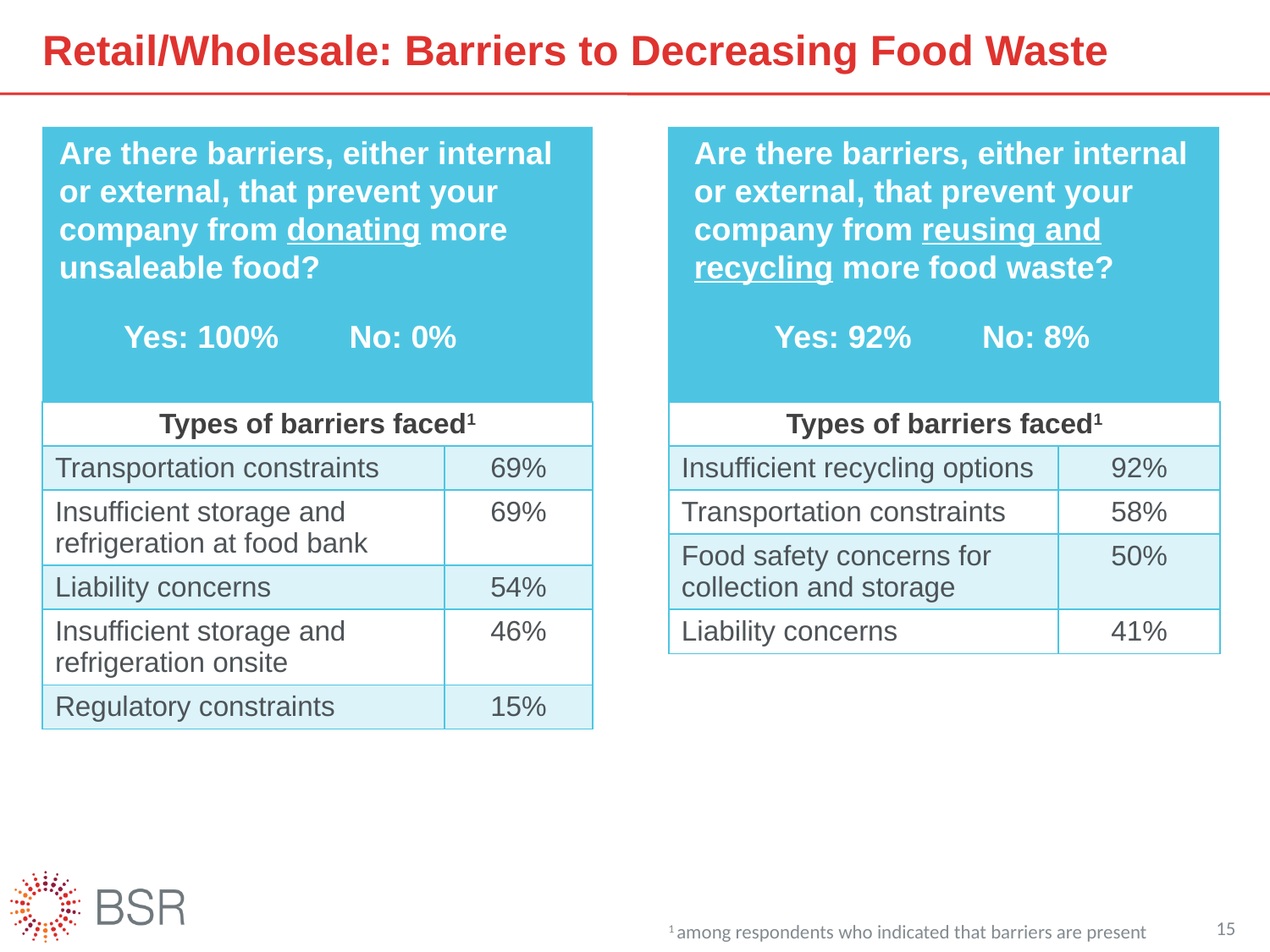

# Retail/Wholesale: Barriers to Decreasing Food Waste

Are there barriers, either internal or external, that prevent your company from donating more unsaleable food?

Yes: 100%        No: 0%

Are there barriers, either internal or external, that prevent your company from reusing and recycling more food waste?

         Yes: 92%        No: 8%

| Types of barriers faced1 |  |
| --- | --- |
| Transportation constraints | 69% |
| Insufficient storage and refrigeration at food bank | 69% |
| Liability concerns | 54% |
| Insufficient storage and refrigeration onsite | 46% |
| Regulatory constraints | 15% |
| Types of barriers faced1 |  |
| --- | --- |
| Insufficient recycling options | 92% |
| Transportation constraints | 58% |
| Food safety concerns for collection and storage | 50% |
| Liability concerns | 41% |
15
1 among respondents who indicated that barriers are present